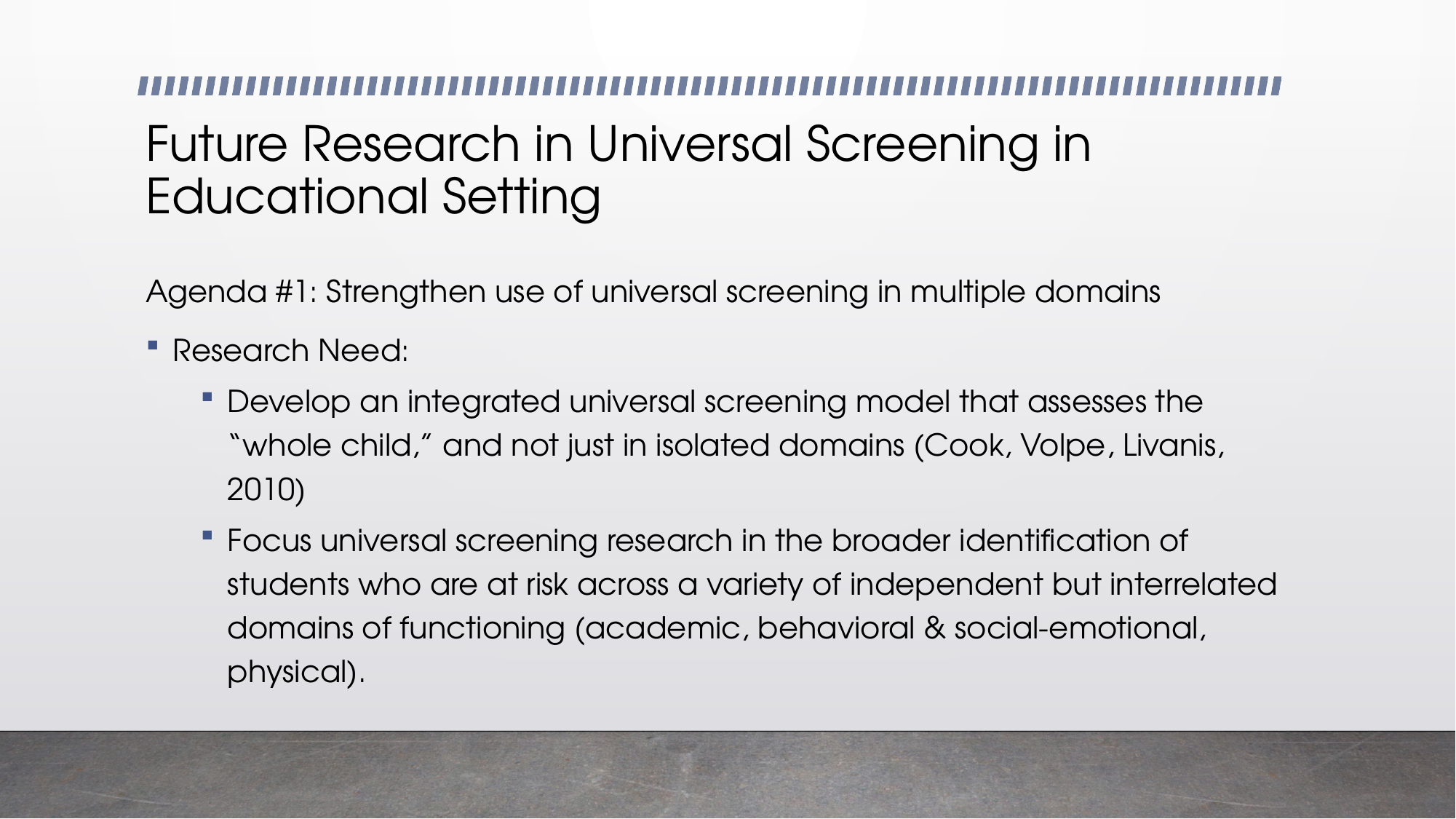

# Future Research in Universal Screening in Educational Setting
Agenda #1: Strengthen use of universal screening in multiple domains
Research Need:
Develop an integrated universal screening model that assesses the “whole child,” and not just in isolated domains (Cook, Volpe, Livanis, 2010)
Focus universal screening research in the broader identification of students who are at risk across a variety of independent but interrelated domains of functioning (academic, behavioral & social-emotional, physical).